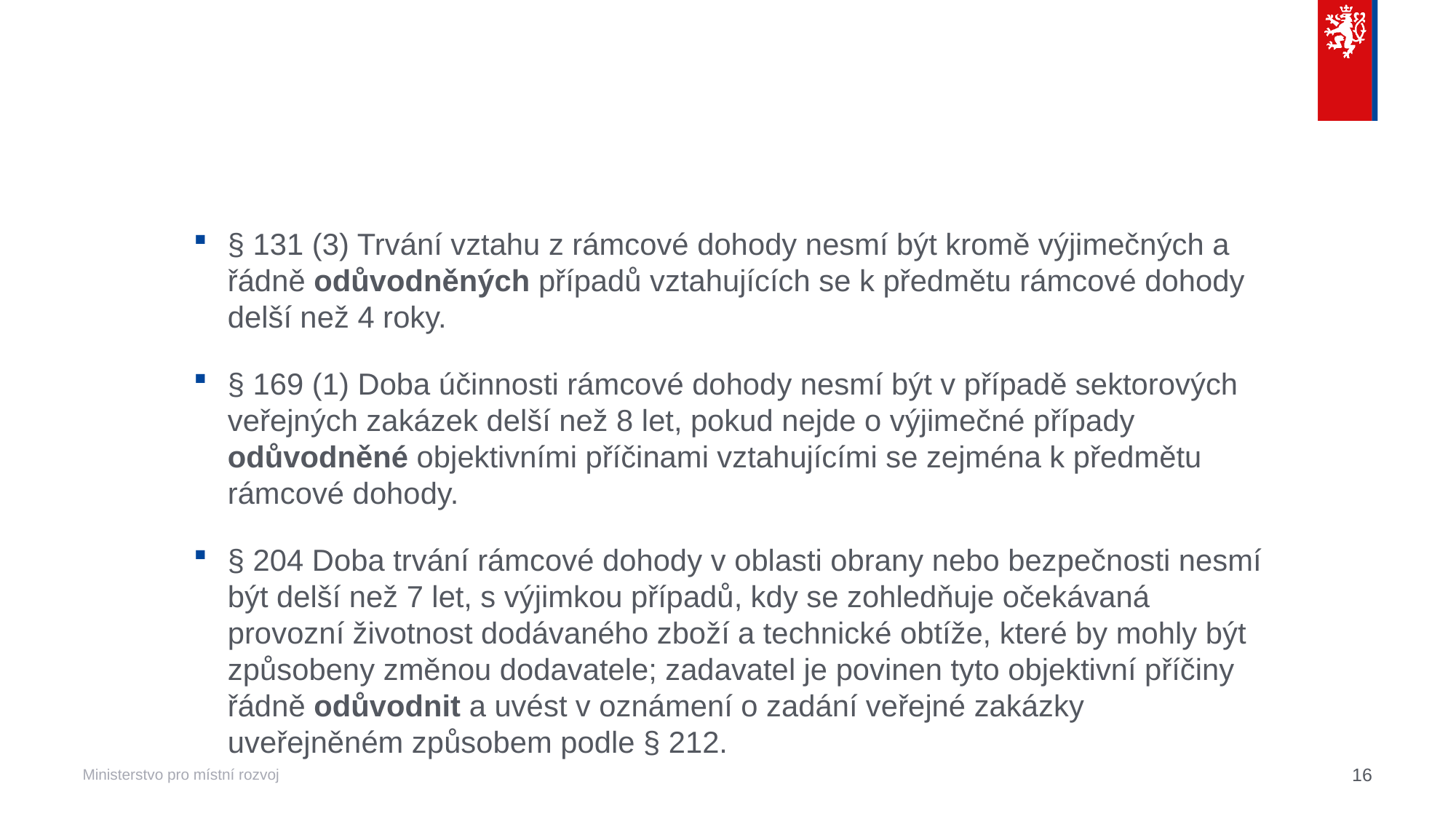

#
§ 131 (3) Trvání vztahu z rámcové dohody nesmí být kromě výjimečných a řádně odůvodněných případů vztahujících se k předmětu rámcové dohody delší než 4 roky.
§ 169 (1) Doba účinnosti rámcové dohody nesmí být v případě sektorových veřejných zakázek delší než 8 let, pokud nejde o výjimečné případy odůvodněné objektivními příčinami vztahujícími se zejména k předmětu rámcové dohody.
§ 204 Doba trvání rámcové dohody v oblasti obrany nebo bezpečnosti nesmí být delší než 7 let, s výjimkou případů, kdy se zohledňuje očekávaná provozní životnost dodávaného zboží a technické obtíže, které by mohly být způsobeny změnou dodavatele; zadavatel je povinen tyto objektivní příčiny řádně odůvodnit a uvést v oznámení o zadání veřejné zakázky uveřejněném způsobem podle § 212.

16